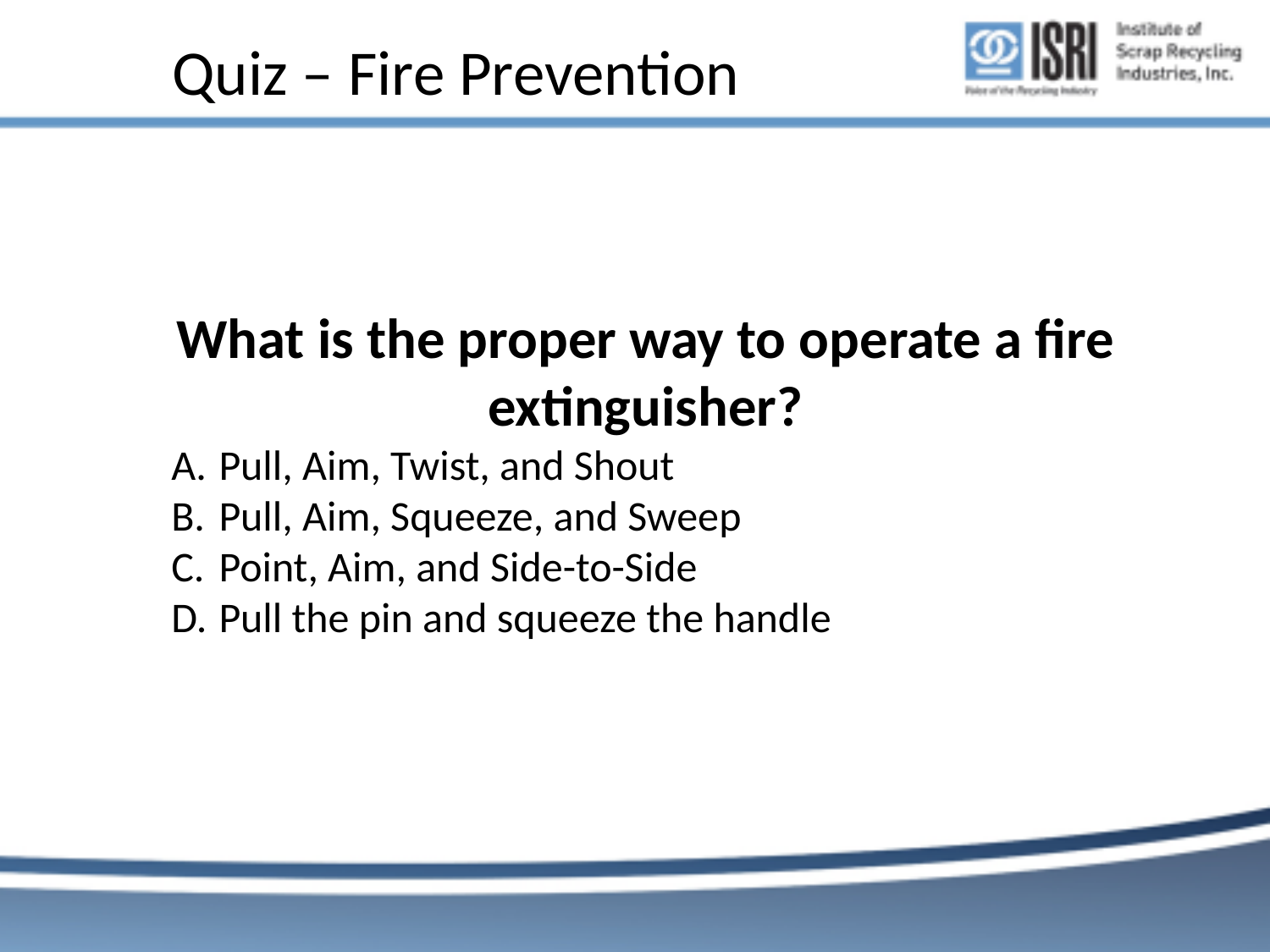

# Quiz – Fire Prevention
What is the proper way to operate a fire extinguisher?
Pull, Aim, Twist, and Shout
Pull, Aim, Squeeze, and Sweep
Point, Aim, and Side-to-Side
Pull the pin and squeeze the handle